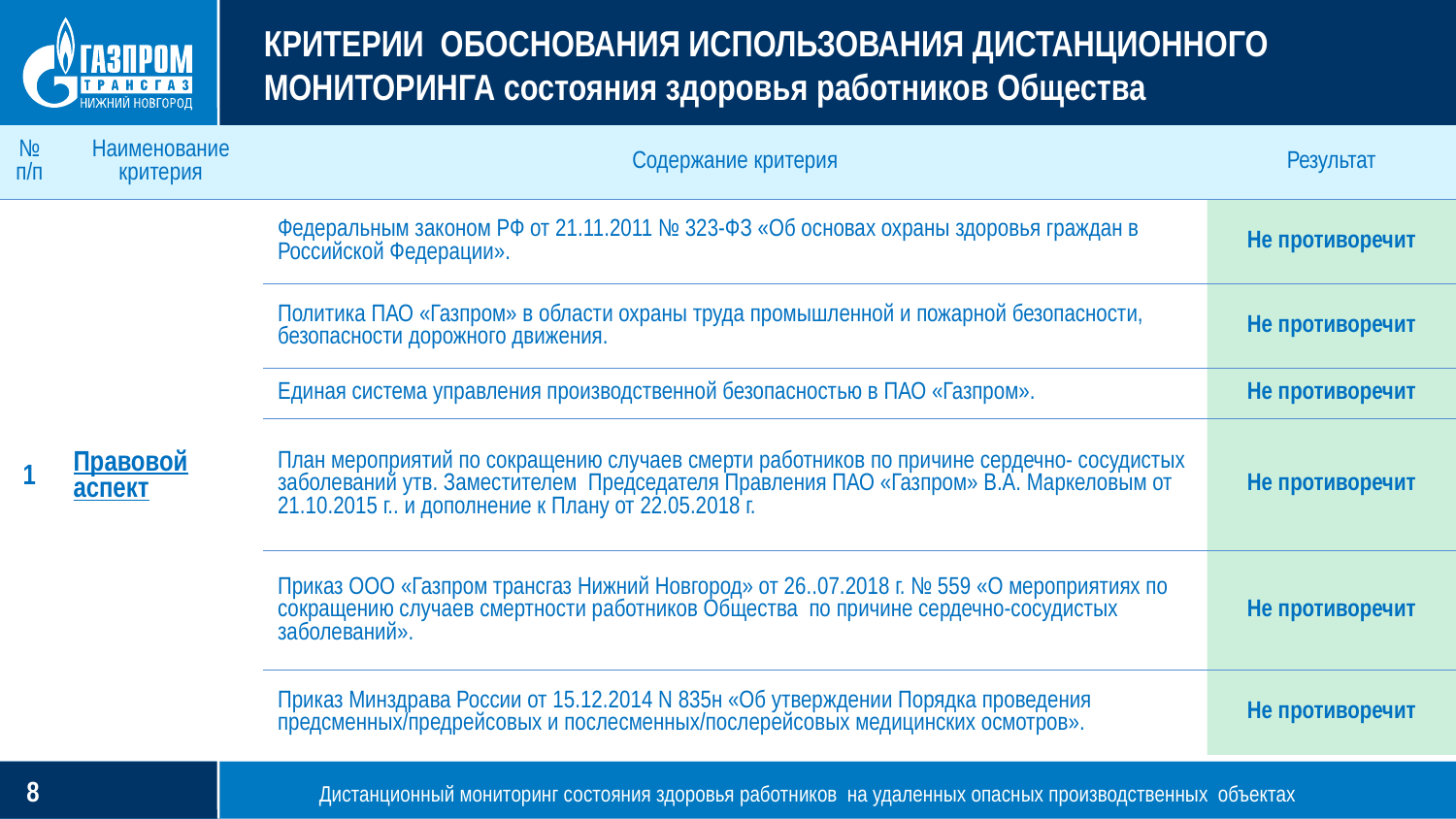

# КРИТЕРИИ  ОБОСНОВАНИЯ ИСПОЛЬЗОВАНИЯ ДИСТАНЦИОННОГО МОНИТОРИНГА состояния здоровья работников Общества
| № п/п | Наименование критерия | Содержание критерия | Результат |
| --- | --- | --- | --- |
| 1 | Правовой аспект | Федеральным законом РФ от 21.11.2011 № 323-ФЗ «Об основах охраны здоровья граждан в Российской Федерации». | Не противоречит |
|  |  | Политика ПАО «Газпром» в области охраны труда промышленной и пожарной безопасности, безопасности дорожного движения. | Не противоречит |
|  |  | Единая система управления производственной безопасностью в ПАО «Газпром». | Не противоречит |
|  |  | План мероприятий по сокращению случаев смерти работников по причине сердечно- сосудистых заболеваний утв. Заместителем Председателя Правления ПАО «Газпром» В.А. Маркеловым от 21.10.2015 г.. и дополнение к Плану от 22.05.2018 г. | Не противоречит |
|  |  | Приказ ООО «Газпром трансгаз Нижний Новгород» от 26..07.2018 г. № 559 «О мероприятиях по сокращению случаев смертности работников Общества по причине сердечно-сосудистых заболеваний». | Не противоречит |
|  |  | Приказ Минздрава России от 15.12.2014 N 835н «Об утверждении Порядка проведения предсменных/предрейсовых и послесменных/послерейсовых медицинских осмотров». | Не противоречит |
Дистанционный мониторинг состояния здоровья работников  на удаленных опасных производственных  объектах